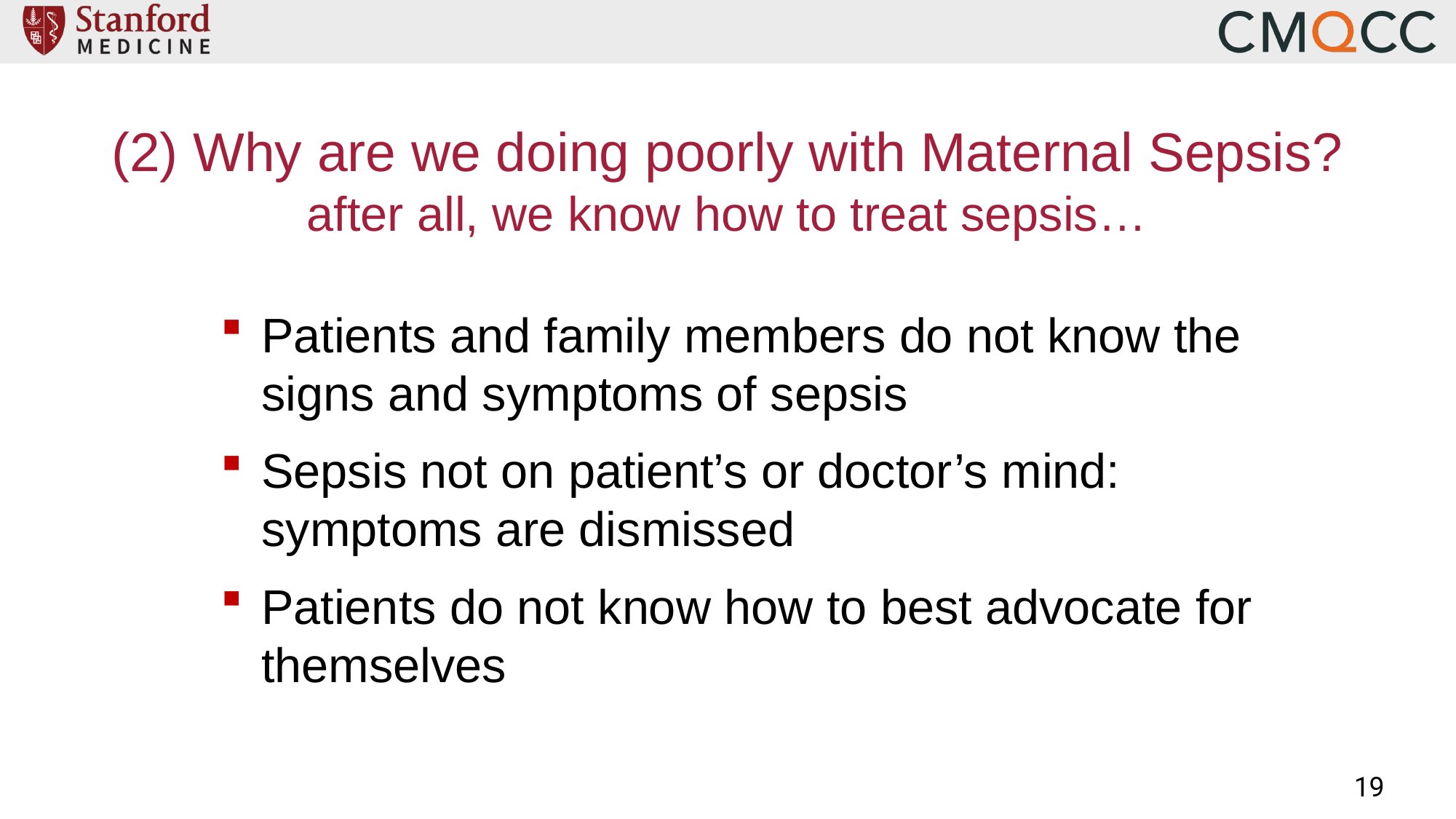

# (2) Why are we doing poorly with Maternal Sepsis? after all, we know how to treat sepsis…
Patients and family members do not know the signs and symptoms of sepsis
Sepsis not on patient’s or doctor’s mind: symptoms are dismissed
Patients do not know how to best advocate for themselves